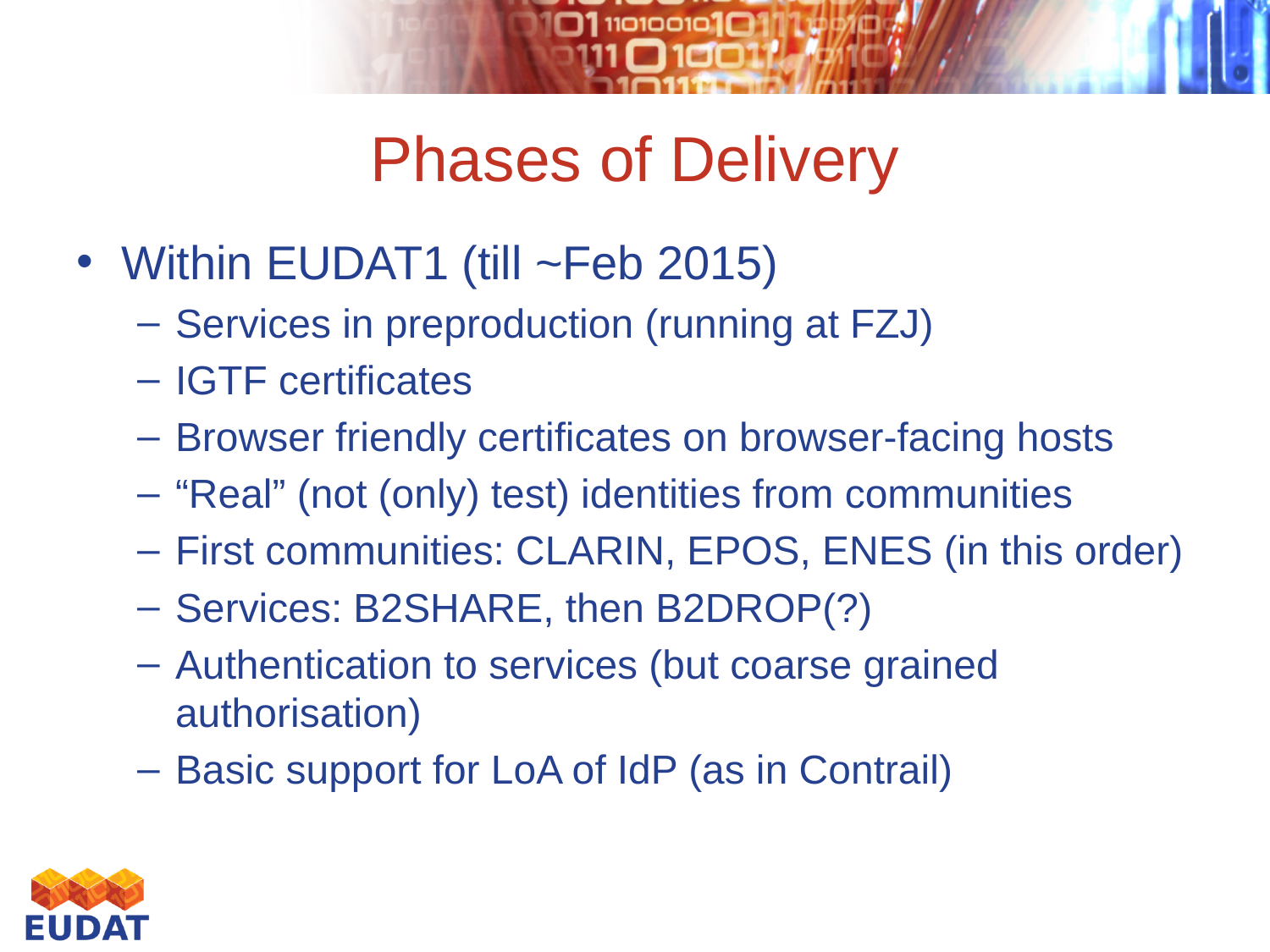

# Phases of Delivery
Within EUDAT1 (till ~Feb 2015)
Services in preproduction (running at FZJ)
IGTF certificates
Browser friendly certificates on browser-facing hosts
“Real” (not (only) test) identities from communities
First communities: CLARIN, EPOS, ENES (in this order)
Services: B2SHARE, then B2DROP(?)
Authentication to services (but coarse grained authorisation)
Basic support for LoA of IdP (as in Contrail)